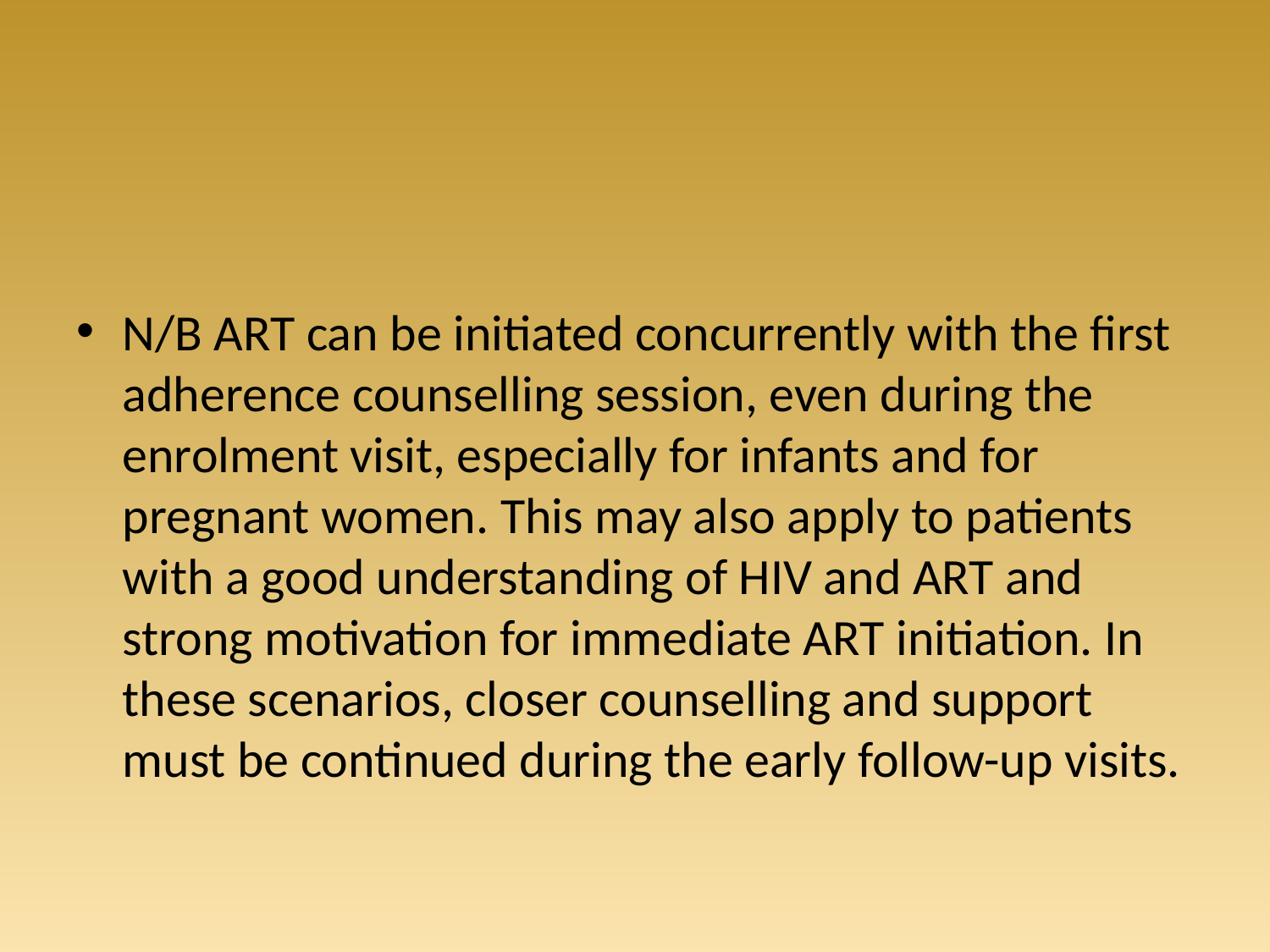

#

N/B ART can be initiated concurrently with the first adherence counselling session, even during the enrolment visit, especially for infants and for pregnant women. This may also apply to patients with a good understanding of HIV and ART and strong motivation for immediate ART initiation. In these scenarios, closer counselling and support must be continued during the early follow-up visits.